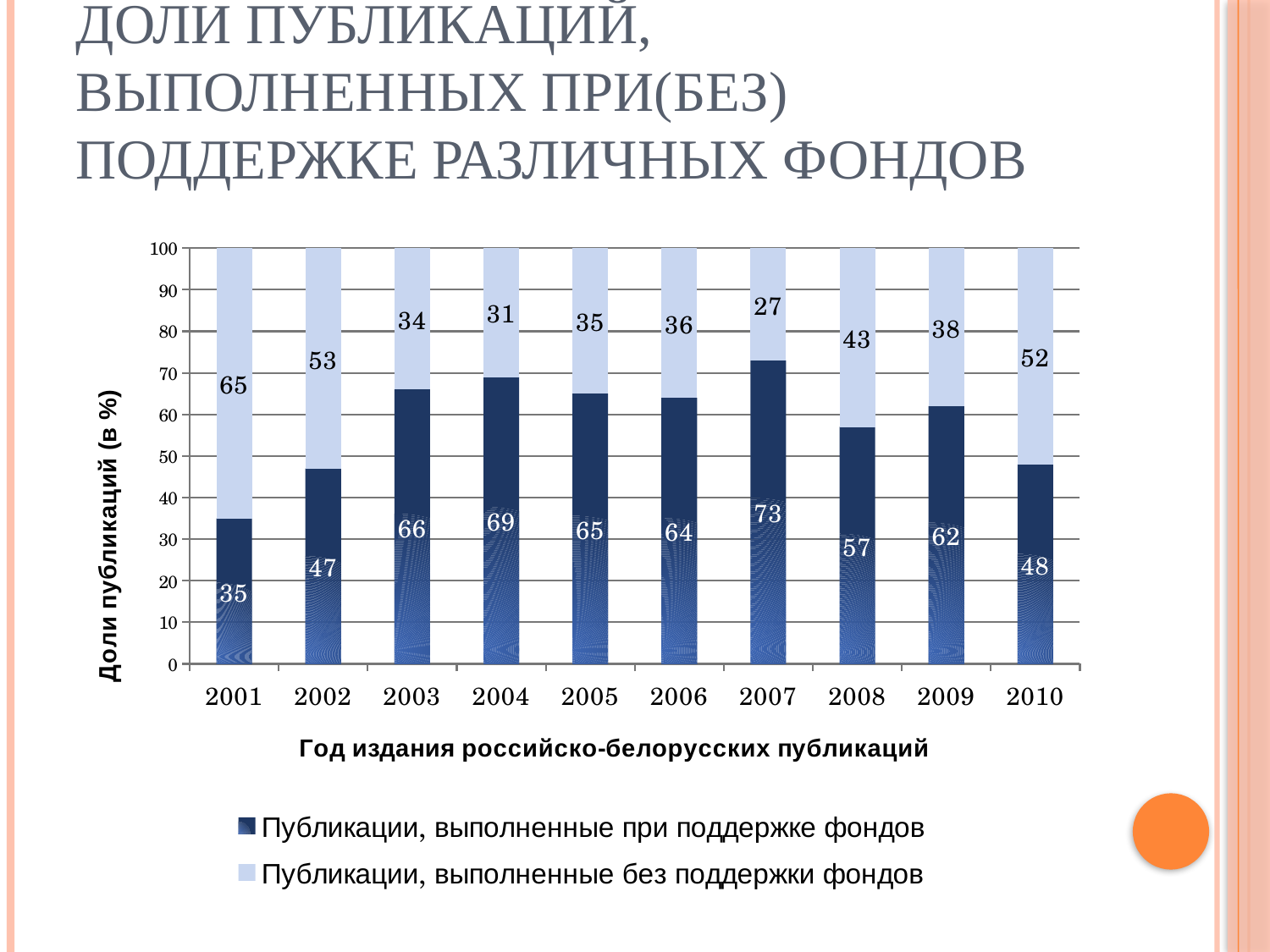

# Доли публикаций, выполненных при(без) поддержке различных фондов

### Chart

| Category | Публикации, выполненные при поддержке фондов | Публикации, выполненные без поддержки фондов |
|---|---|---|
| 2001 | 35.0 | 65.0 |
| 2002 | 47.0 | 53.0 |
| 2003 | 66.0 | 34.0 |
| 2004 | 69.0 | 31.0 |
| 2005 | 65.0 | 35.0 |
| 2006 | 64.0 | 36.0 |
| 2007 | 73.0 | 27.0 |
| 2008 | 57.0 | 43.0 |
| 2009 | 62.0 | 38.0 |
| 2010 | 48.0 | 52.0 |